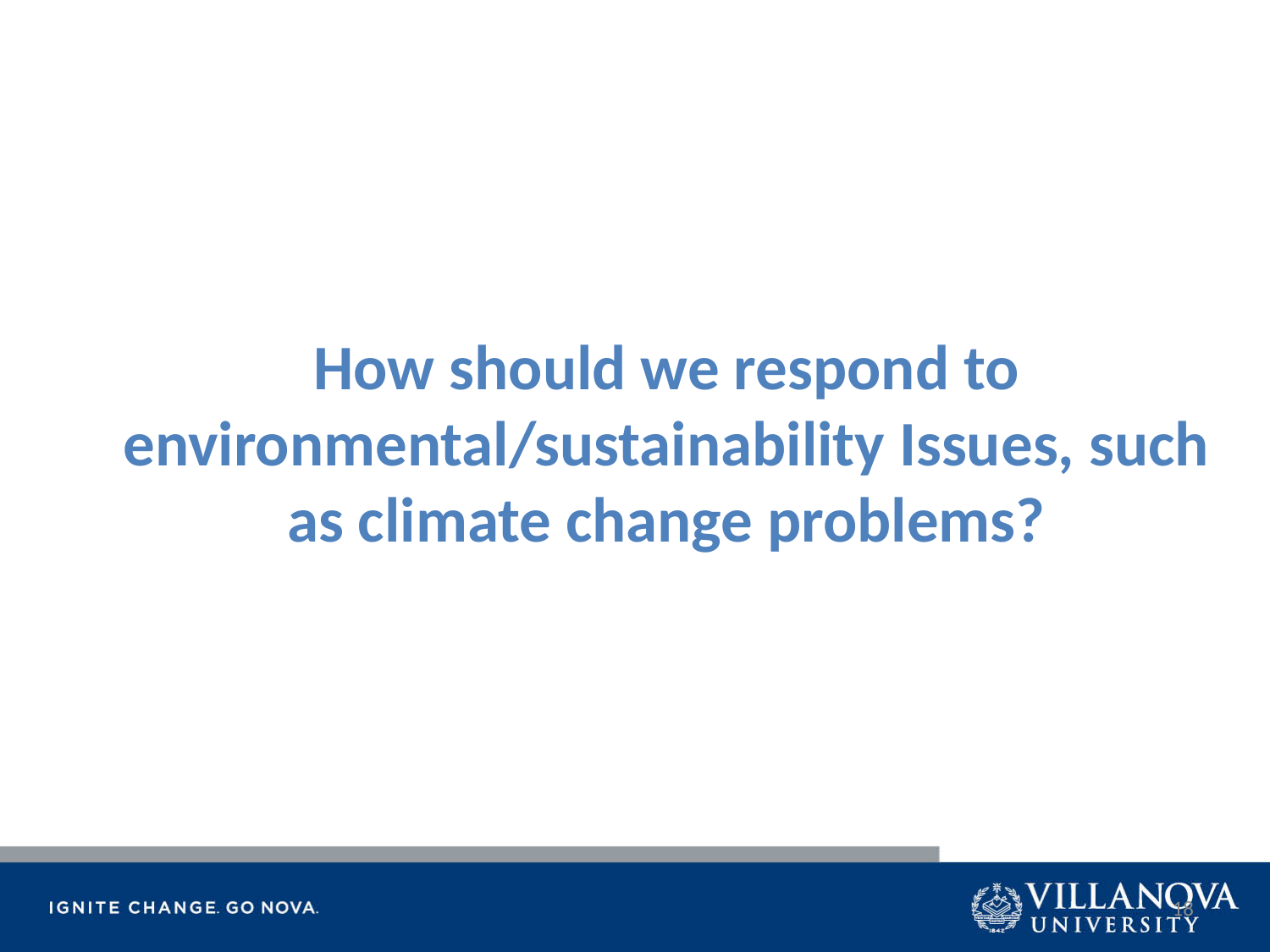

# How should we respond to environmental/sustainability Issues, such as climate change problems?
18